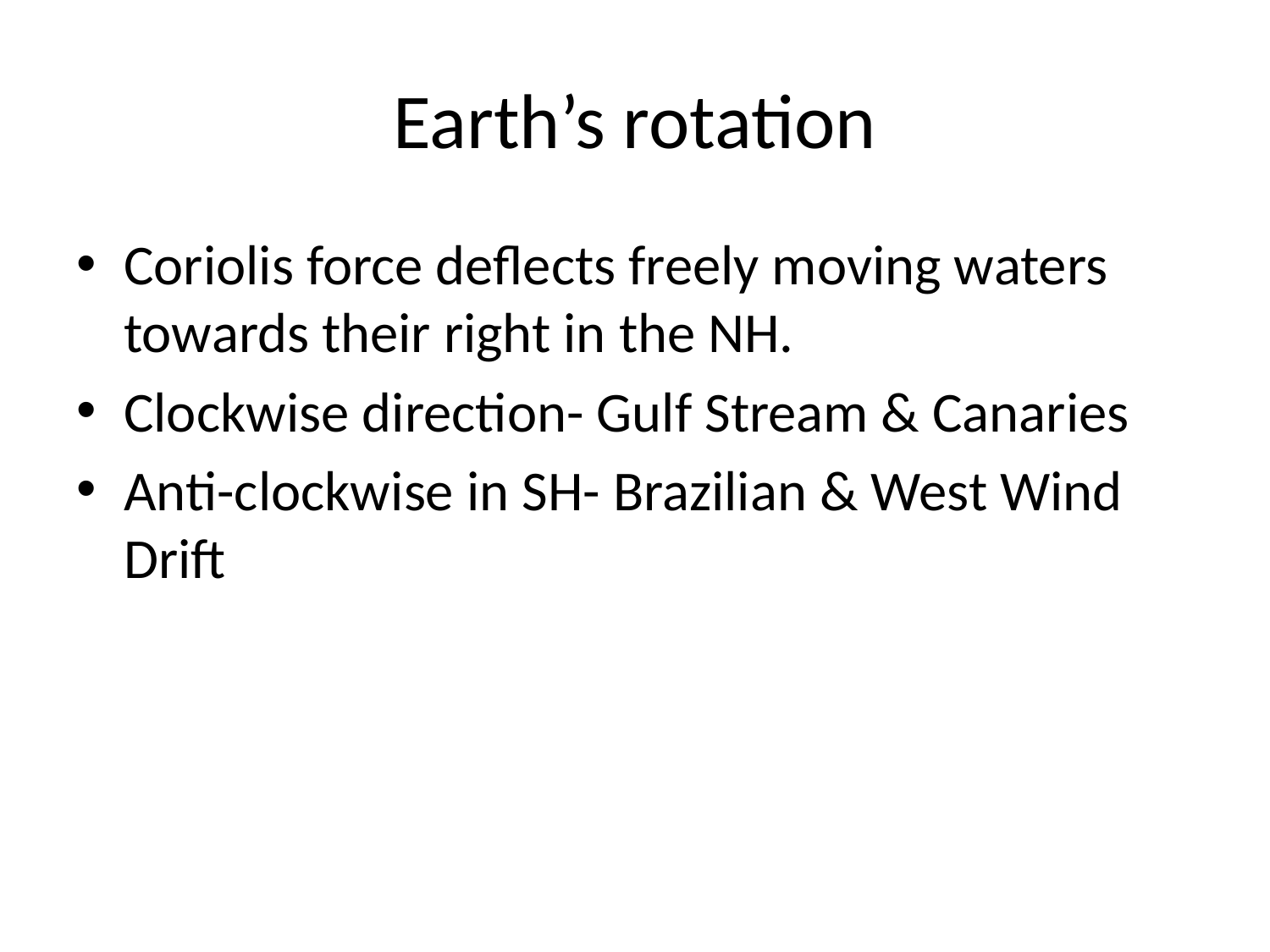

# Earth’s rotation
Coriolis force deflects freely moving waters towards their right in the NH.
Clockwise direction- Gulf Stream & Canaries
Anti-clockwise in SH- Brazilian & West Wind Drift